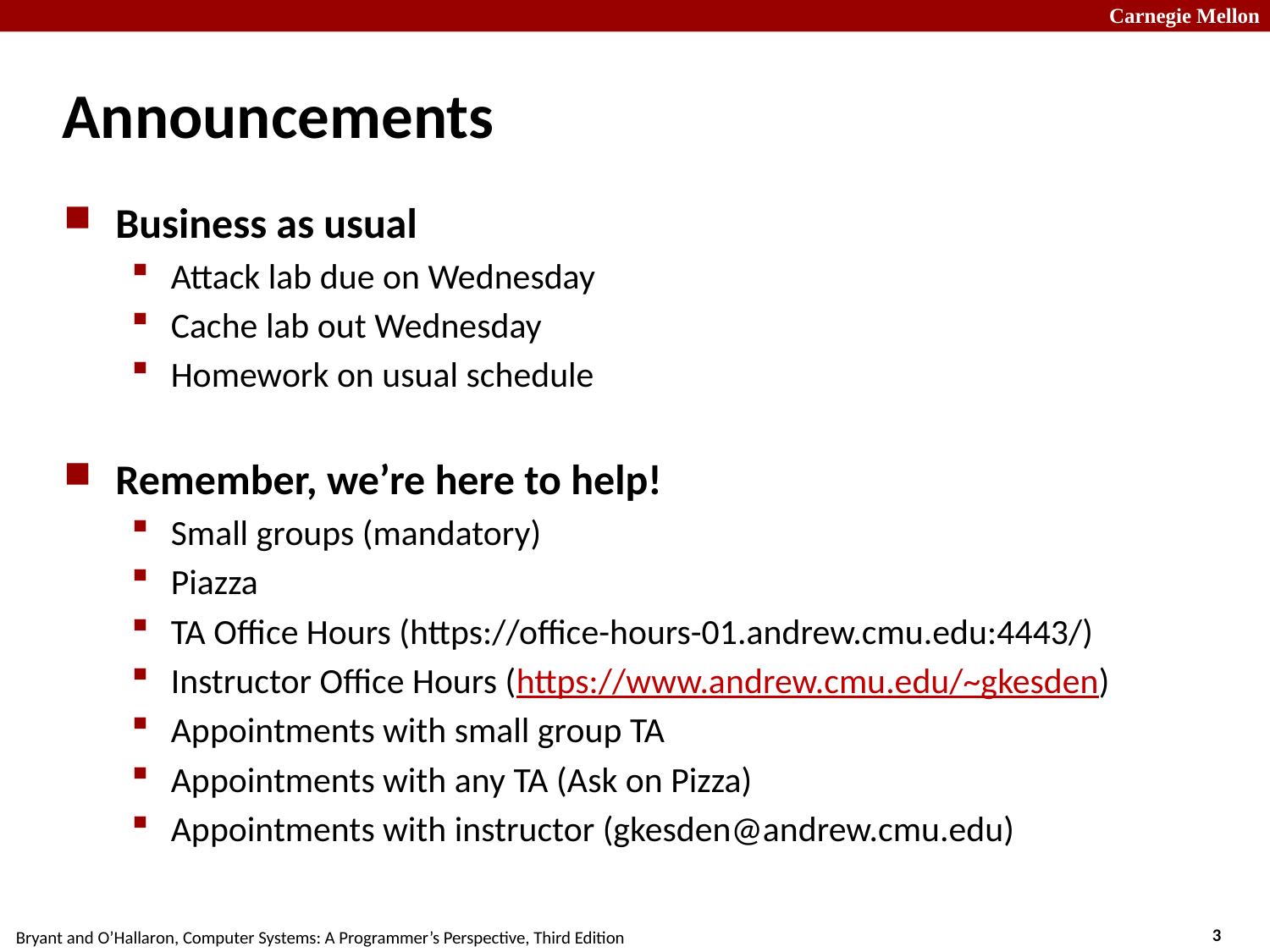

# Announcements
Business as usual
Attack lab due on Wednesday
Cache lab out Wednesday
Homework on usual schedule

Remember, we’re here to help!
Small groups (mandatory)
Piazza
TA Office Hours (https://office-hours-01.andrew.cmu.edu:4443/)
Instructor Office Hours (https://www.andrew.cmu.edu/~gkesden)
Appointments with small group TA
Appointments with any TA (Ask on Pizza)
Appointments with instructor (gkesden@andrew.cmu.edu)